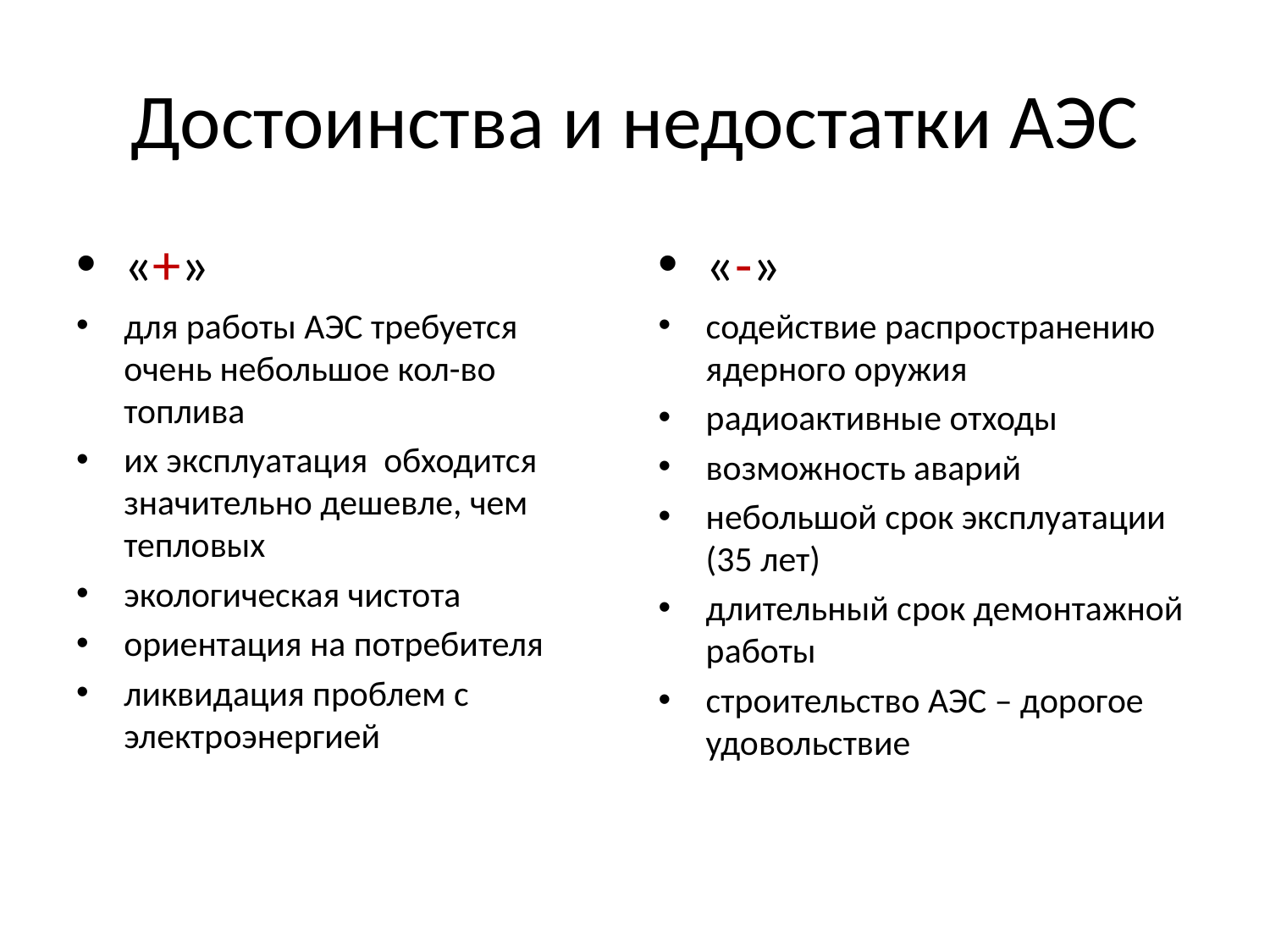

# Достоинства и недостатки АЭС
«+»
для работы АЭС требуется очень небольшое кол-во топлива
их эксплуатация  обходится значительно дешевле, чем тепловых
экологическая чистота
ориентация на потребителя
ликвидация проблем с электроэнергией
«-»
содействие распространению ядерного оружия
радиоактивные отходы
возможность аварий
небольшой срок эксплуатации (35 лет)
длительный срок демонтажной работы
строительство АЭС – дорогое удовольствие